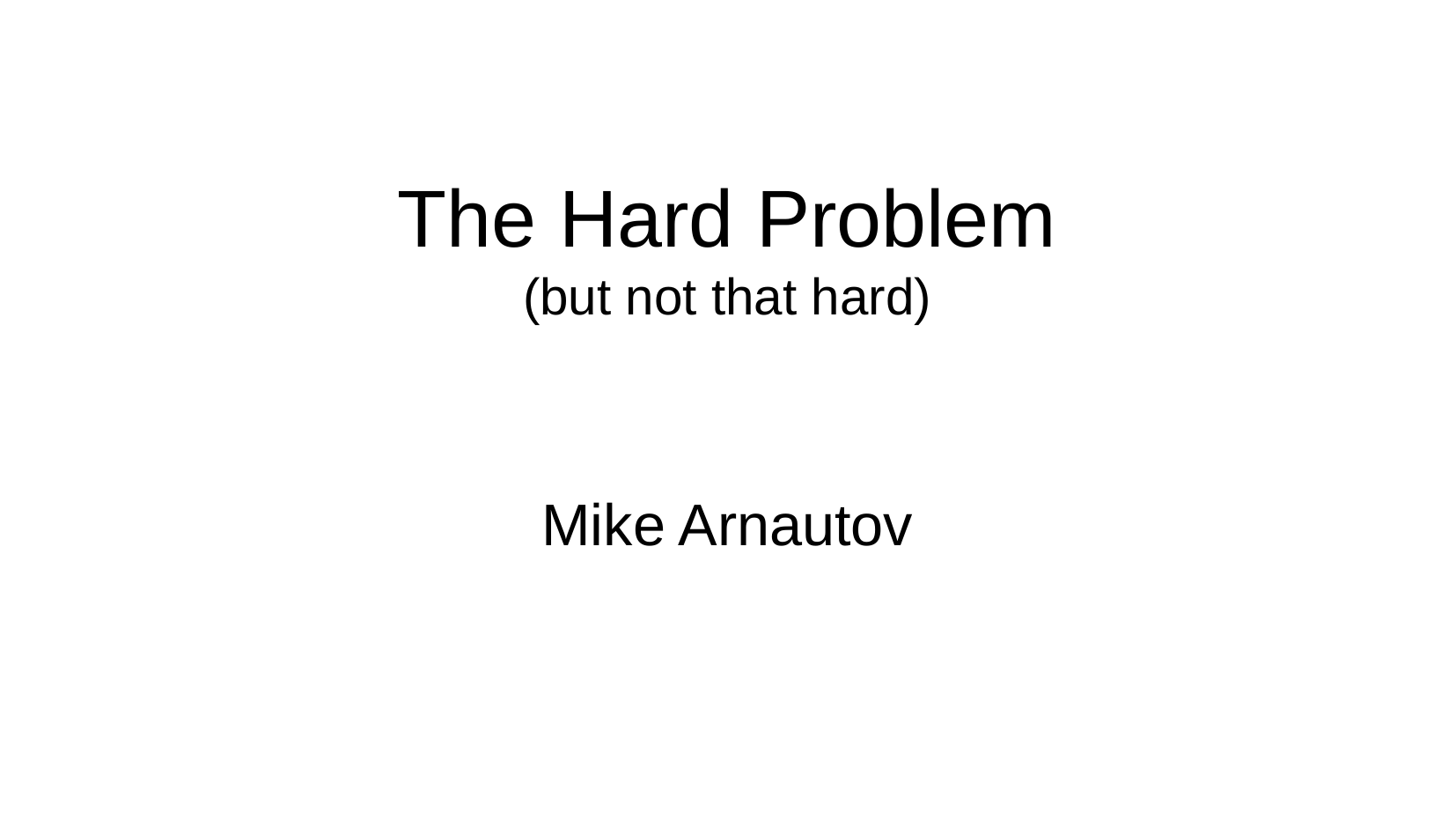

The Hard Problem
(but not that hard)
Mike Arnautov